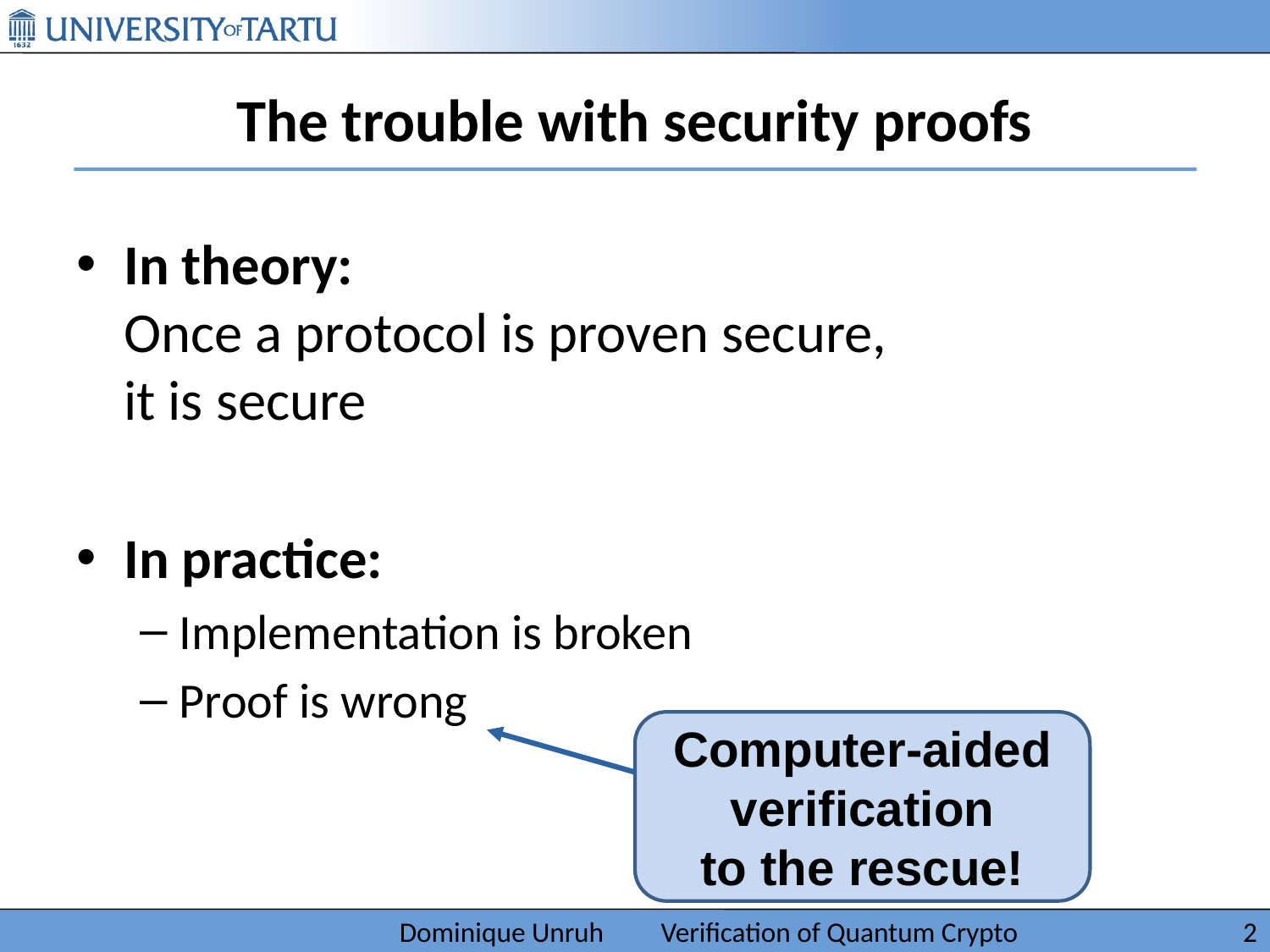

# The trouble with security proofs
In theory:
Once a protocol is proven secure,
it is secure

In practice:
Implementation is broken
Proof is wrong
Computer-aided verification
to the rescue!
Dominique Unruh         Verification of Quantum Crypto
2